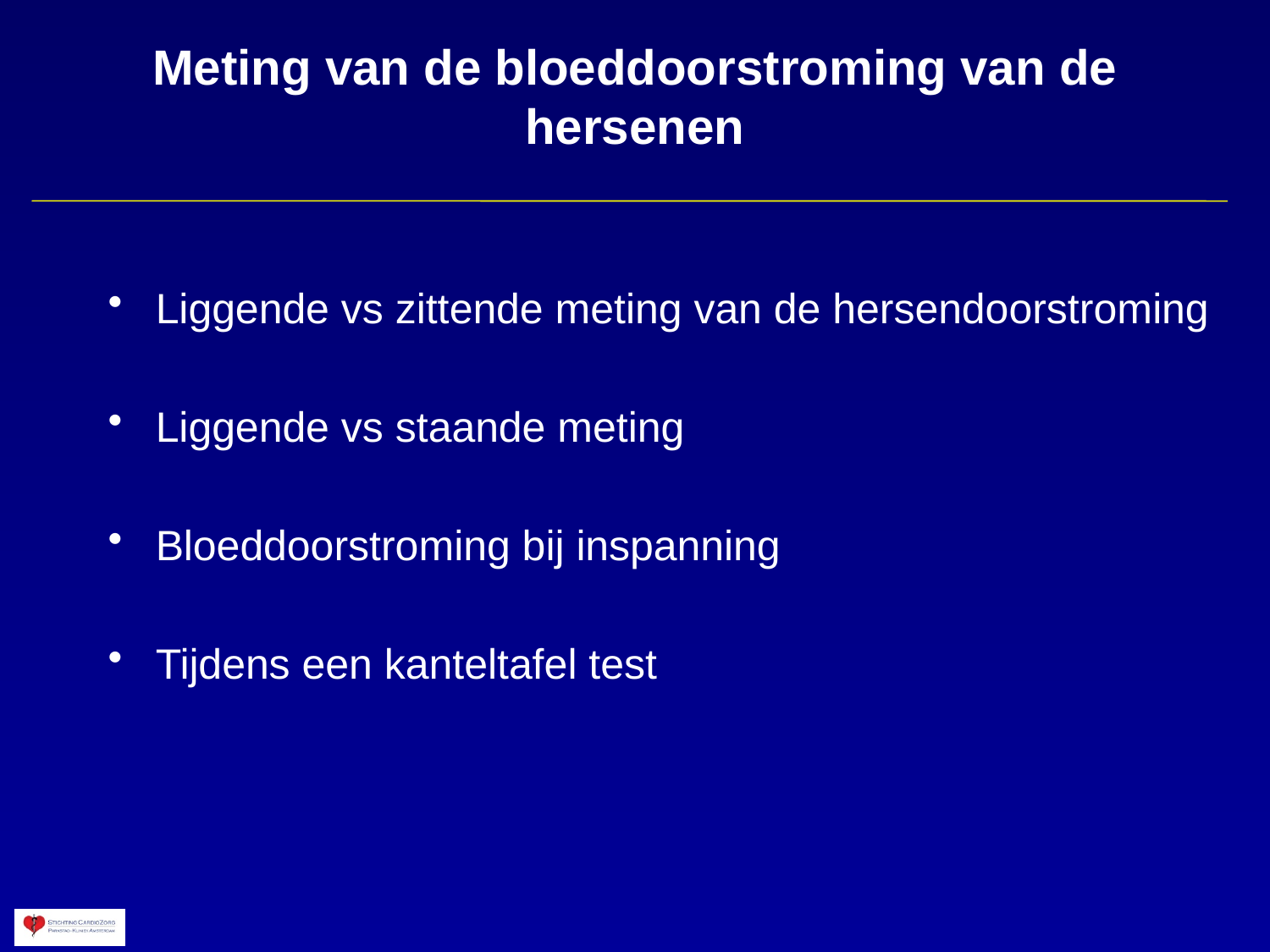

# Meting van de bloeddoorstroming van de hersenen
Liggende vs zittende meting van de hersendoorstroming

Liggende vs staande meting

Bloeddoorstroming bij inspanning

Tijdens een kanteltafel test